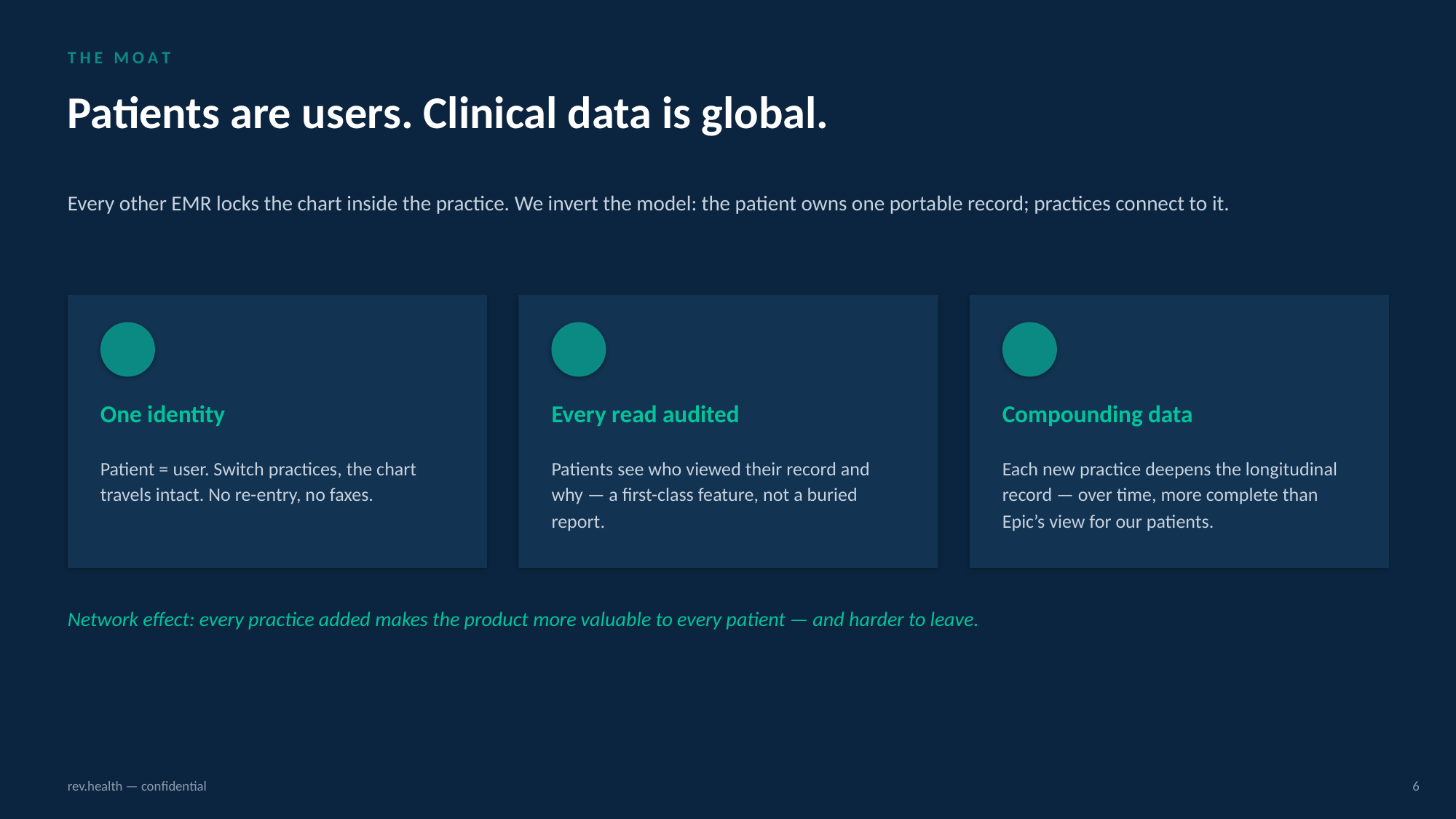

T H E   M O A T
Patients are users. Clinical data is global.
Every other EMR locks the chart inside the practice. We invert the model: the patient owns one portable record; practices connect to it.

One identity
Every read audited
Compounding data
Patient = user. Switch practices, the chart travels intact. No re-entry, no faxes.
Patients see who viewed their record and why — a first-class feature, not a buried report.
Each new practice deepens the longitudinal record — over time, more complete than Epic’s view for our patients.
Network effect: every practice added makes the product more valuable to every patient — and harder to leave.
rev.health — confidential
6